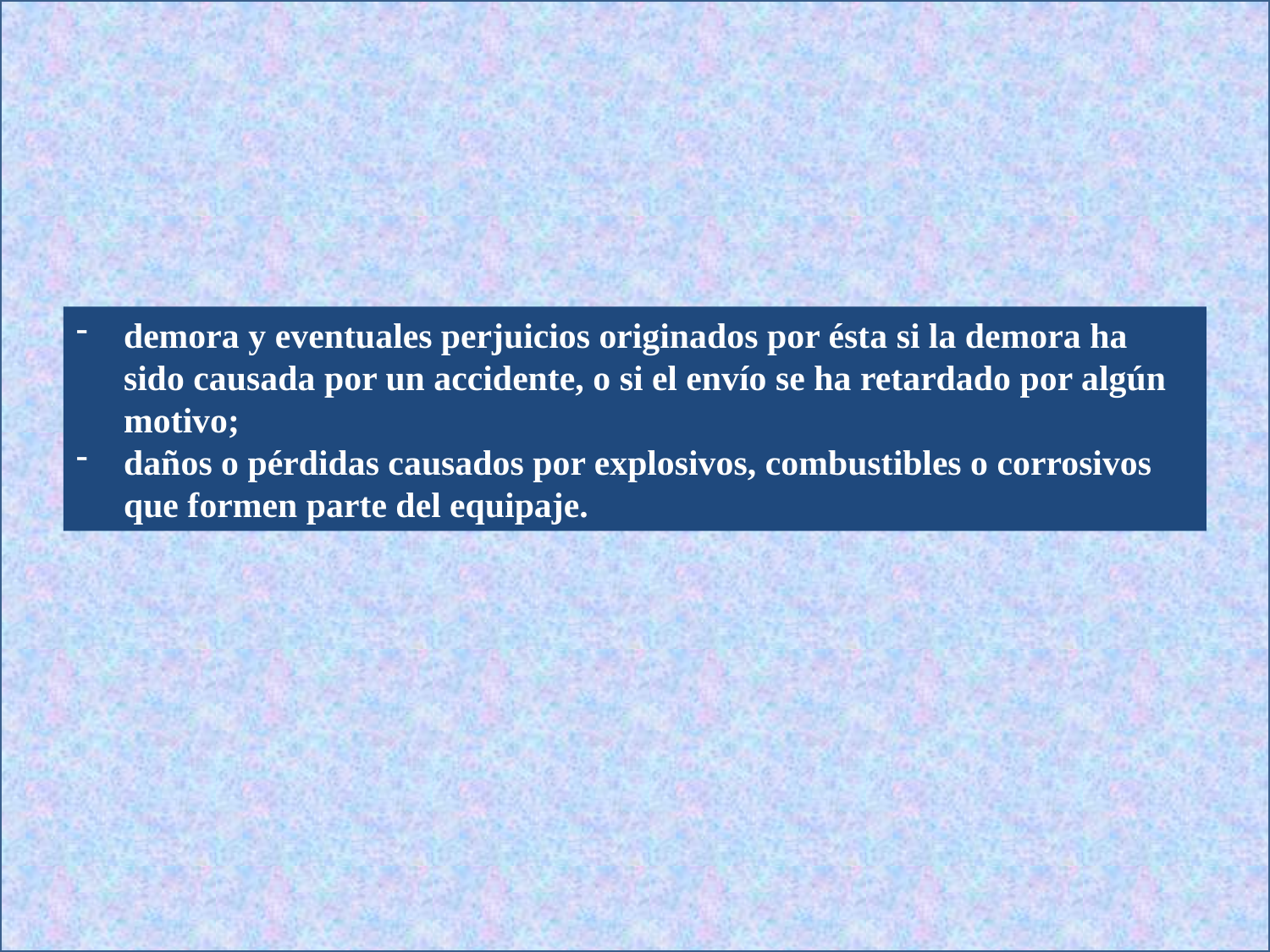

demora y eventuales perjuicios originados por ésta si la demora ha sido causada por un accidente, o si el envío se ha retardado por algún motivo;
daños o pérdidas causados por explosivos, combustibles o corrosivos que formen parte del equipaje.